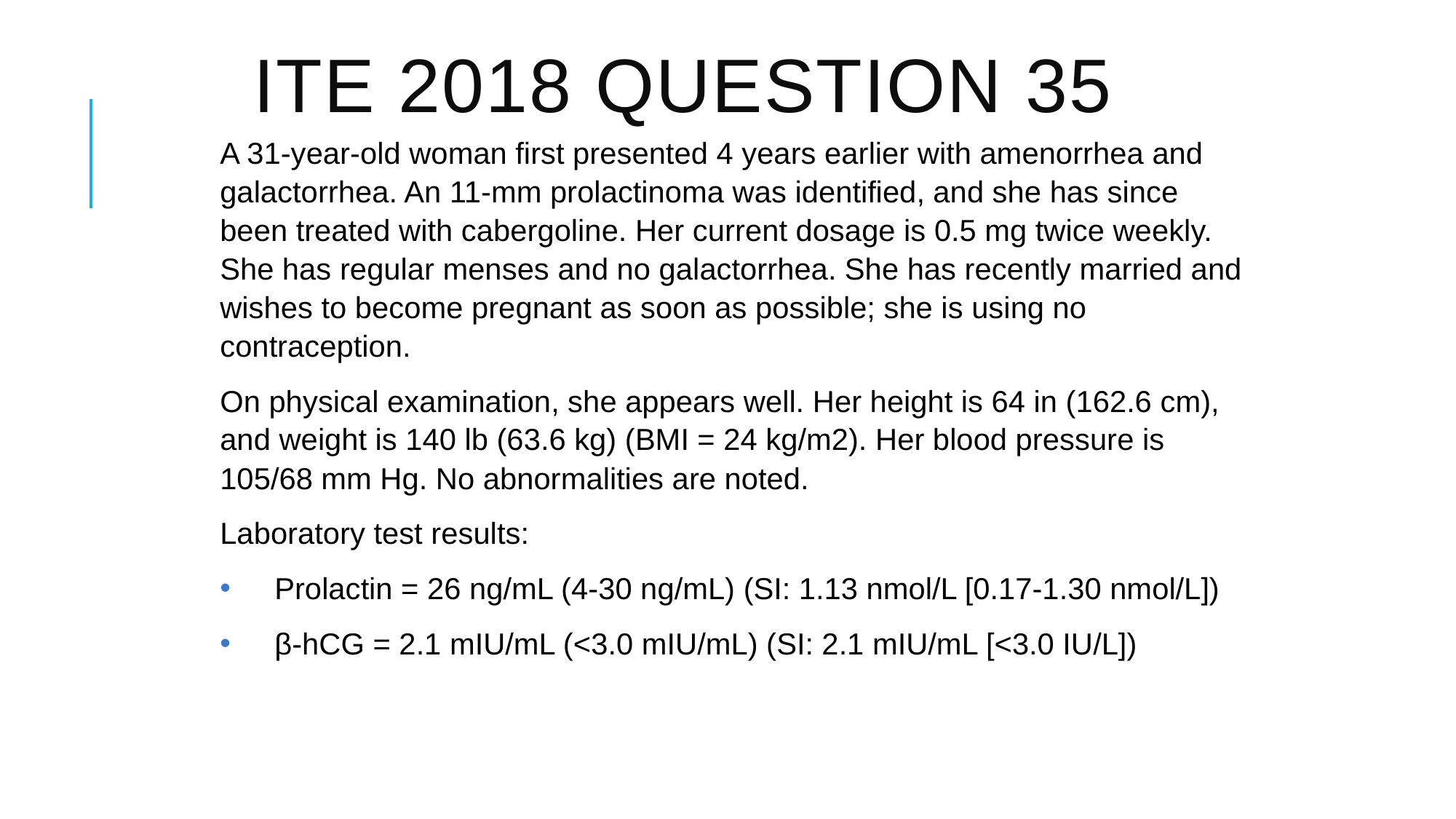

# ITE 2018 Question 35
A 31-year-old woman first presented 4 years earlier with amenorrhea and galactorrhea. An 11-mm prolactinoma was identified, and she has since been treated with cabergoline. Her current dosage is 0.5 mg twice weekly. She has regular menses and no galactorrhea. She has recently married and wishes to become pregnant as soon as possible; she is using no contraception.
On physical examination, she appears well. Her height is 64 in (162.6 cm), and weight is 140 lb (63.6 kg) (BMI = 24 kg/m2). Her blood pressure is 105/68 mm Hg. No abnormalities are noted.
Laboratory test results:
Prolactin = 26 ng/mL (4-30 ng/mL) (SI: 1.13 nmol/L [0.17-1.30 nmol/L])
β-hCG = 2.1 mIU/mL (<3.0 mIU/mL) (SI: 2.1 mIU/mL [<3.0 IU/L])